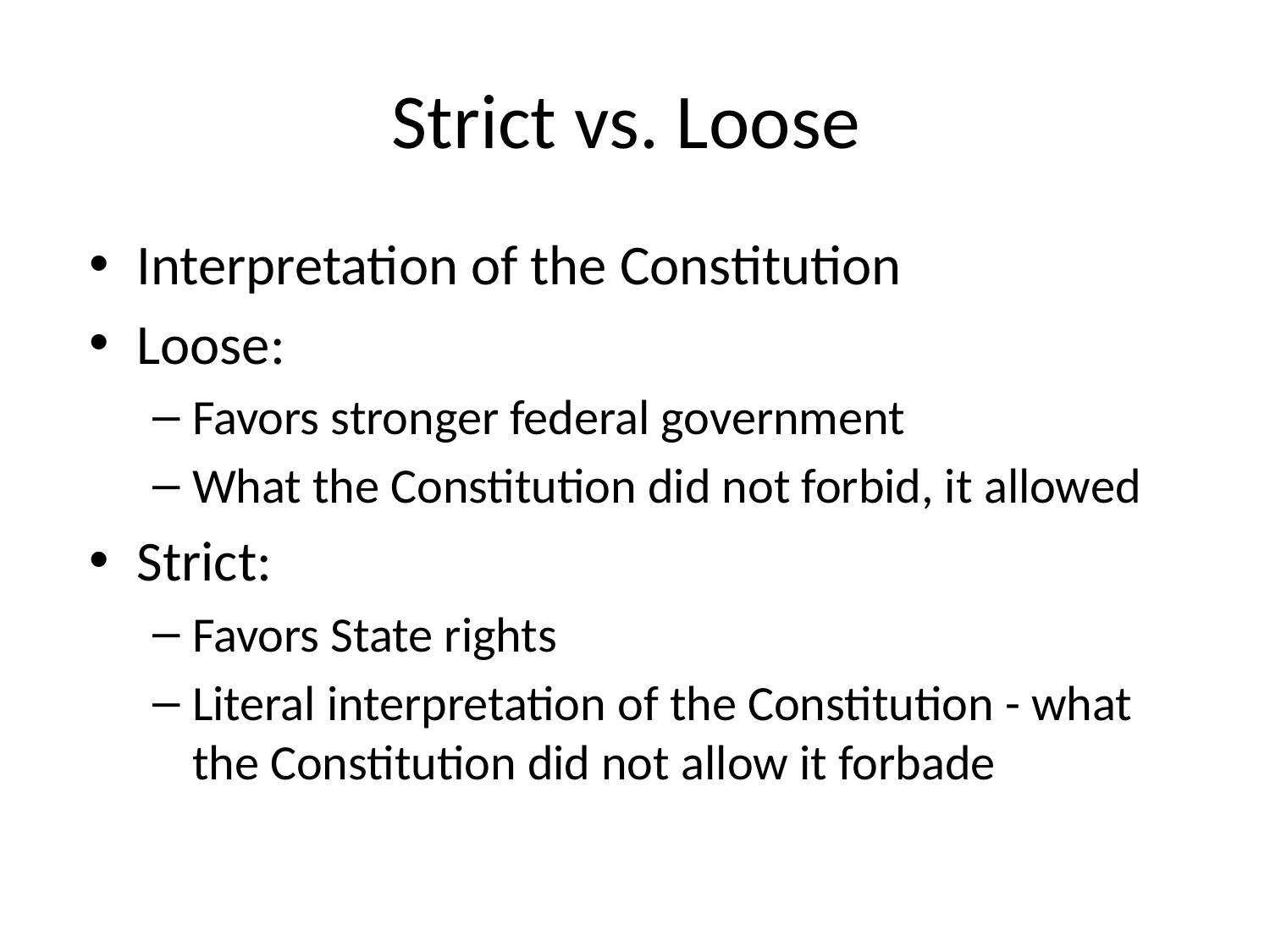

# Strict vs. Loose
Interpretation of the Constitution
Loose:
Favors stronger federal government
What the Constitution did not forbid, it allowed
Strict:
Favors State rights
Literal interpretation of the Constitution - what the Constitution did not allow it forbade